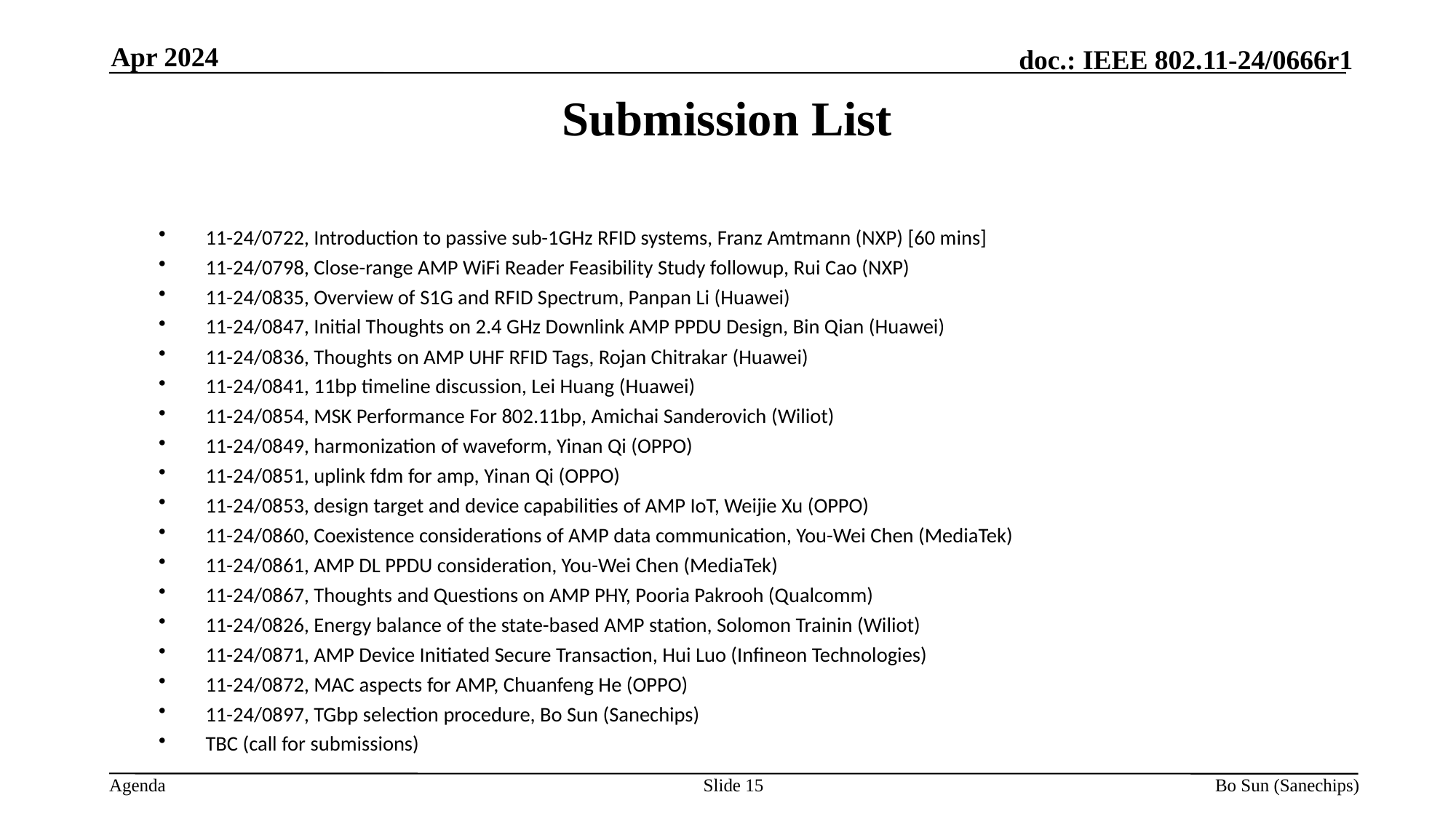

Apr 2024
Submission List
11-24/0722, Introduction to passive sub-1GHz RFID systems, Franz Amtmann (NXP) [60 mins]
11-24/0798, Close-range AMP WiFi Reader Feasibility Study followup, Rui Cao (NXP)
11-24/0835, Overview of S1G and RFID Spectrum, Panpan Li (Huawei)
11-24/0847, Initial Thoughts on 2.4 GHz Downlink AMP PPDU Design, Bin Qian (Huawei)
11-24/0836, Thoughts on AMP UHF RFID Tags, Rojan Chitrakar (Huawei)
11-24/0841, 11bp timeline discussion, Lei Huang (Huawei)
11-24/0854, MSK Performance For 802.11bp, Amichai Sanderovich (Wiliot)
11-24/0849, harmonization of waveform, Yinan Qi (OPPO)
11-24/0851, uplink fdm for amp, Yinan Qi (OPPO)
11-24/0853, design target and device capabilities of AMP IoT, Weijie Xu (OPPO)
11-24/0860, Coexistence considerations of AMP data communication, You-Wei Chen (MediaTek)
11-24/0861, AMP DL PPDU consideration, You-Wei Chen (MediaTek)
11-24/0867, Thoughts and Questions on AMP PHY, Pooria Pakrooh (Qualcomm)
11-24/0826, Energy balance of the state-based AMP station, Solomon Trainin (Wiliot)
11-24/0871, AMP Device Initiated Secure Transaction, Hui Luo (Infineon Technologies)
11-24/0872, MAC aspects for AMP, Chuanfeng He (OPPO)
11-24/0897, TGbp selection procedure, Bo Sun (Sanechips)
TBC (call for submissions)

Slide 15
Bo Sun (Sanechips)